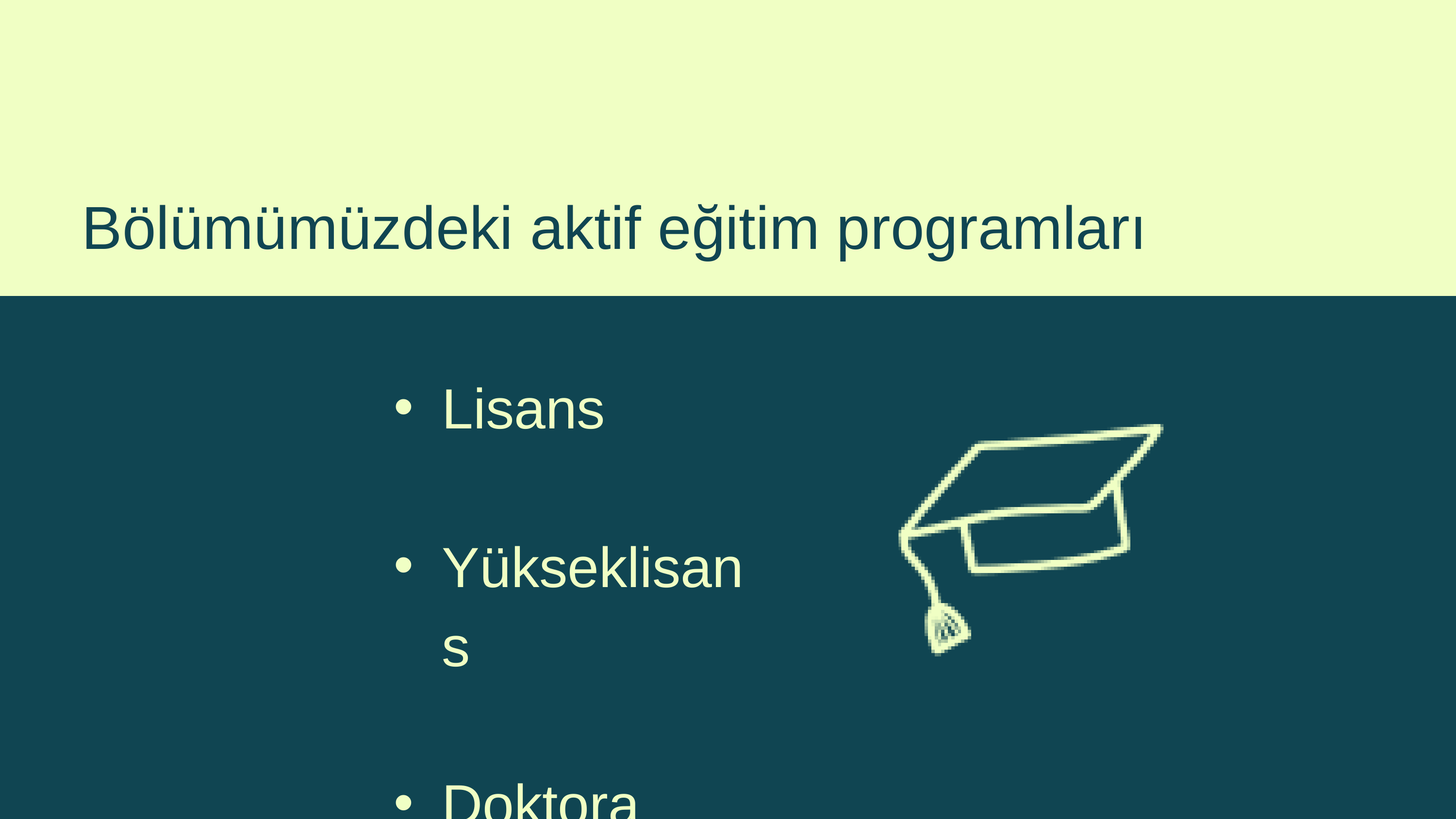

Bölümümüzdeki aktif eğitim programları
Lisans

Yükseklisans

Doktora